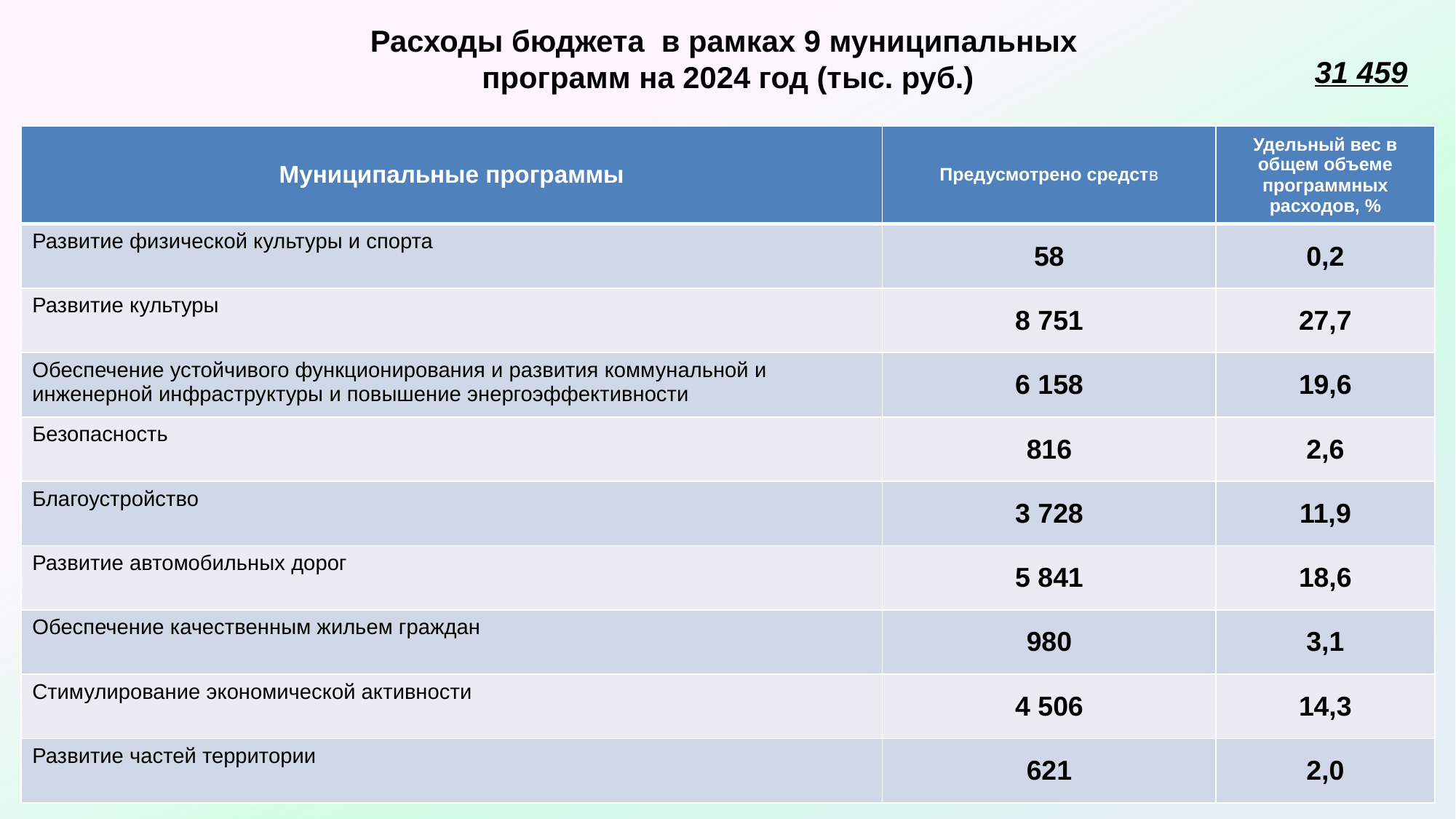

# Расходы бюджета  в рамках 9 муниципальных программ на 2024 год (тыс. руб.)
31 459
| Муниципальные программы | Предусмотрено средств | Удельный вес в общем объеме программных расходов, % |
| --- | --- | --- |
| Развитие физической культуры и спорта | 58 | 0,2 |
| Развитие культуры | 8 751 | 27,7 |
| Обеспечение устойчивого функционирования и развития коммунальной и инженерной инфраструктуры и повышение энергоэффективности | 6 158 | 19,6 |
| Безопасность | 816 | 2,6 |
| Благоустройство | 3 728 | 11,9 |
| Развитие автомобильных дорог | 5 841 | 18,6 |
| Обеспечение качественным жильем граждан | 980 | 3,1 |
| Стимулирование экономической активности | 4 506 | 14,3 |
| Развитие частей территории | 621 | 2,0 |
15